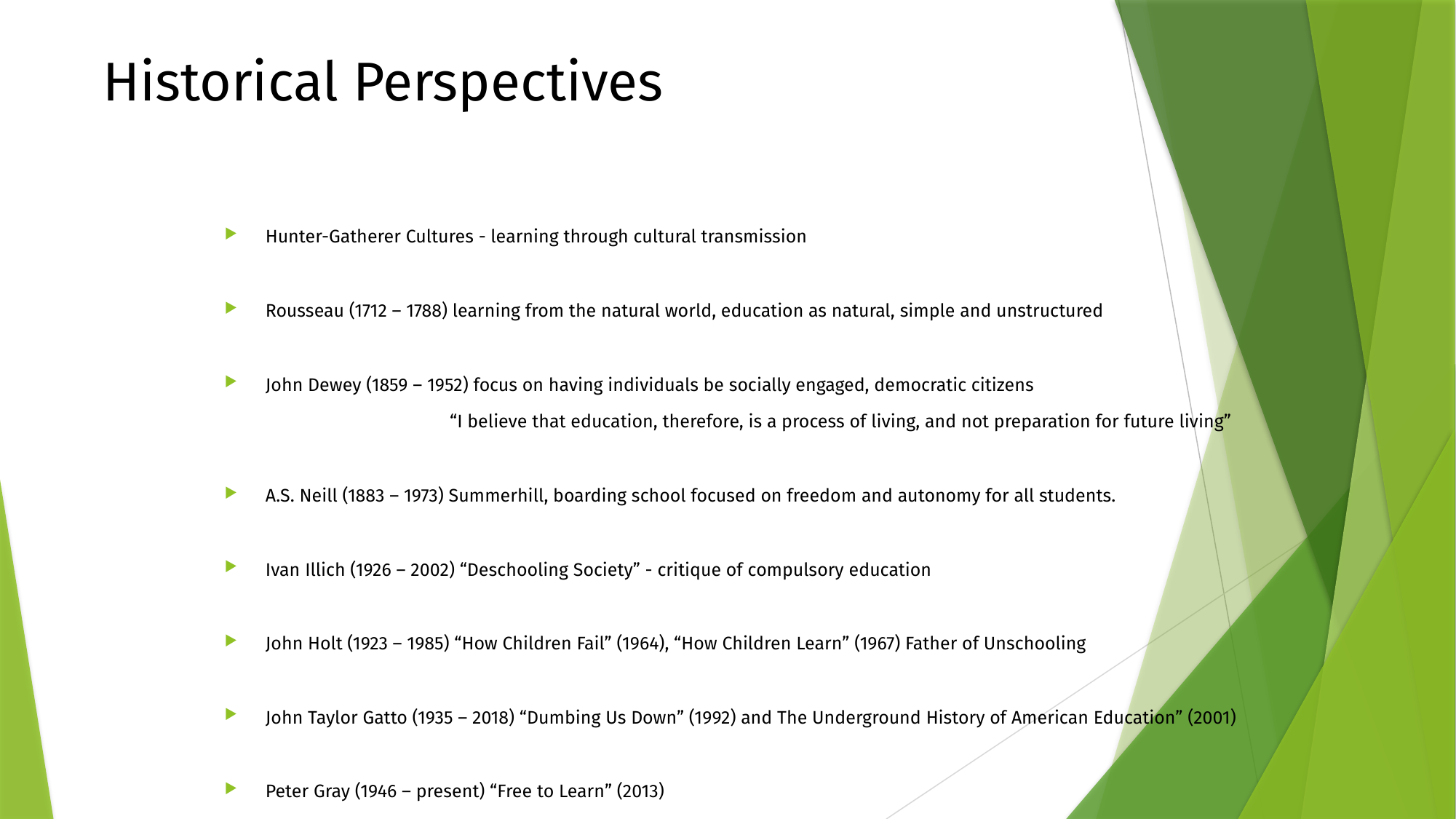

# Historical Perspectives
Hunter-Gatherer Cultures - learning through cultural transmission

Rousseau (1712 – 1788) learning from the natural world, education as natural, simple and unstructured

John Dewey (1859 – 1952) focus on having individuals be socially engaged, democratic citizens
“I believe that education, therefore, is a process of living, and not preparation for future living”

A.S. Neill (1883 – 1973) Summerhill, boarding school focused on freedom and autonomy for all students.

Ivan Illich (1926 – 2002) “Deschooling Society” - critique of compulsory education

John Holt (1923 – 1985) “How Children Fail” (1964), “How Children Learn” (1967) Father of Unschooling

John Taylor Gatto (1935 – 2018) “Dumbing Us Down” (1992) and The Underground History of American Education” (2001)

Peter Gray (1946 – present) “Free to Learn” (2013)